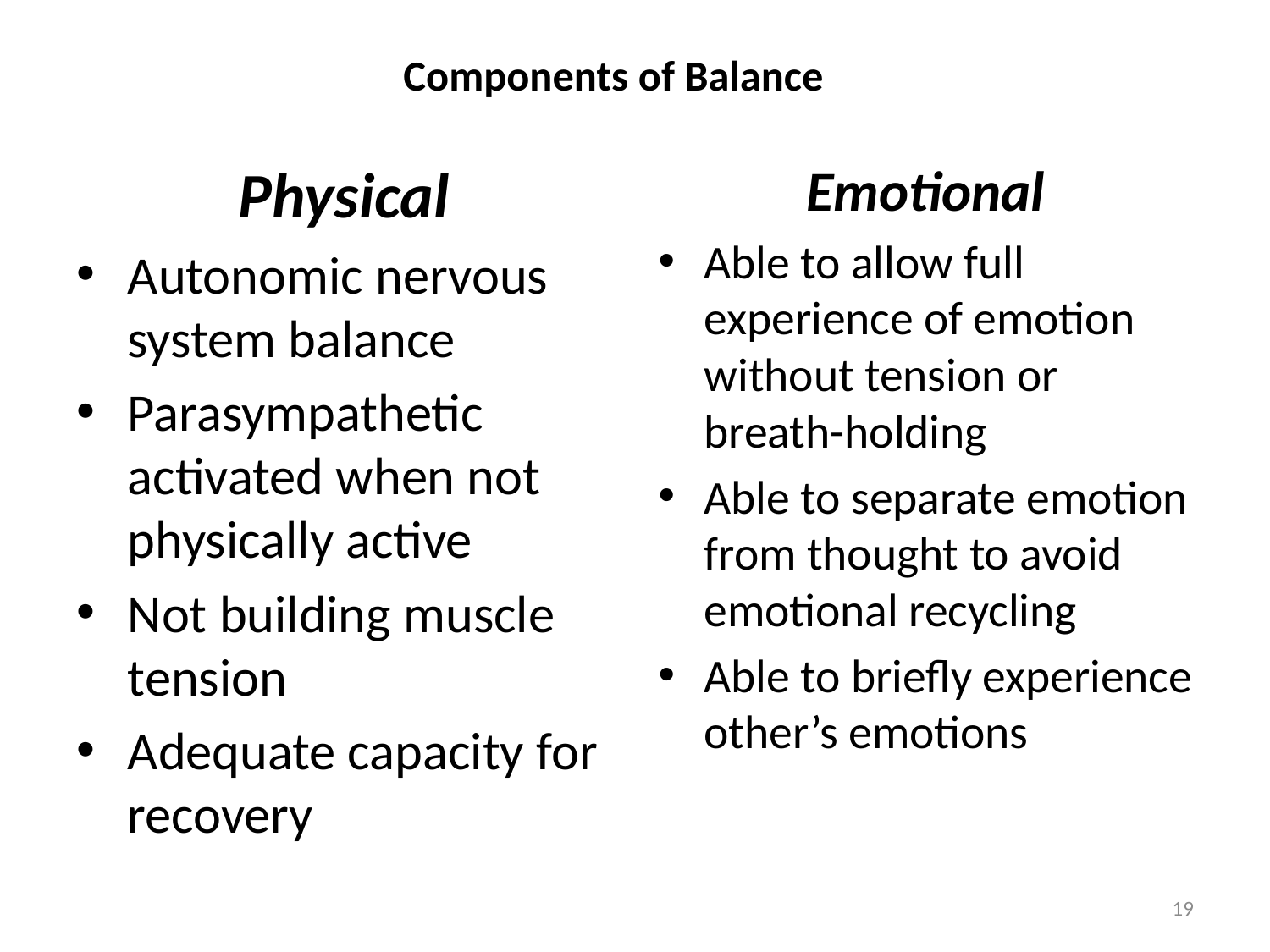

# Components of Balance
Physical
Autonomic nervous system balance
Parasympathetic activated when not physically active
Not building muscle tension
Adequate capacity for recovery

Emotional
Able to allow full experience of emotion without tension or breath-holding
Able to separate emotion from thought to avoid emotional recycling
Able to briefly experience other’s emotions
19